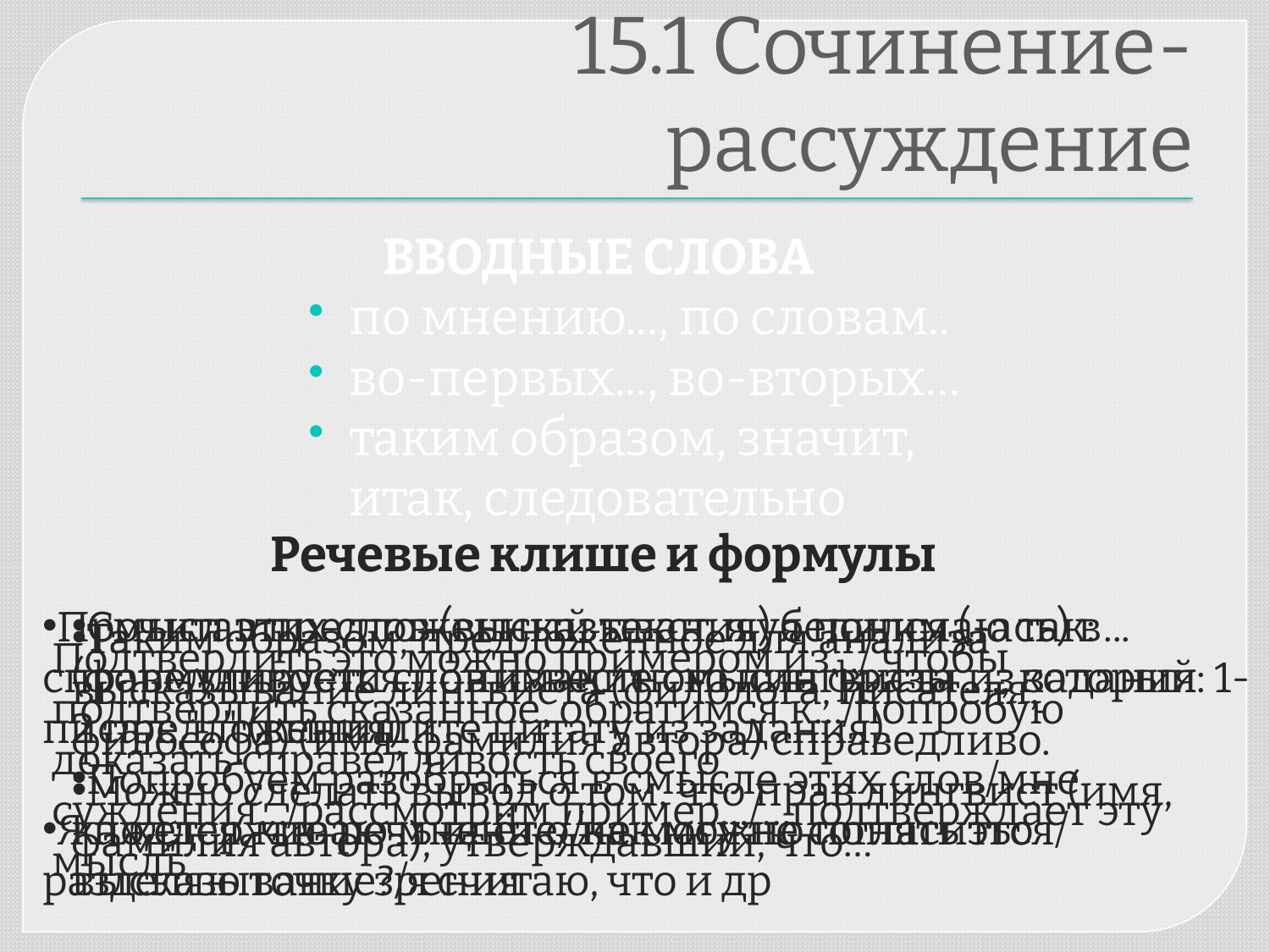

# 15.1 Сочинение-рассуждение
        ВВОДНЫЕ СЛОВА
по мнению..., по словам..
во-первых..., во-вторых…
таким образом, значит, итак, следовательно

Речевые клише и формулы
Прочитав предложенный текст, я убедился (-ась) в справедливости слов известного лингвиста …., который писал: "..." (выпишите цитату из задания).

Я поддерживаю мнение/ не могу не согласиться/ разделяю точку зрения

Смысл этих слов (высказывания) я понимаю так: ... (формулируется понимание смысла фразы из задания: 1-2 предложения).
Попробуем разобраться в смысле этих слов/мне кажется, что речь идёт о/как можно понять это высказывание?/я считаю, что и др

Таким образом, предложенное для анализа высказывание лингвиста (филолога, писателя, философа) (имя, фамилия автора) справедливо.
Можно сделать вывод о том, что прав лингвист (имя, фамилия автора), утверждавший, что…
Подтвердить это можно примером из…/ чтобы подтвердить сказанное, обратимся к…/попробую доказать справедливость своего суждения…/рассмотрим пример…/…подтверждает эту мысль